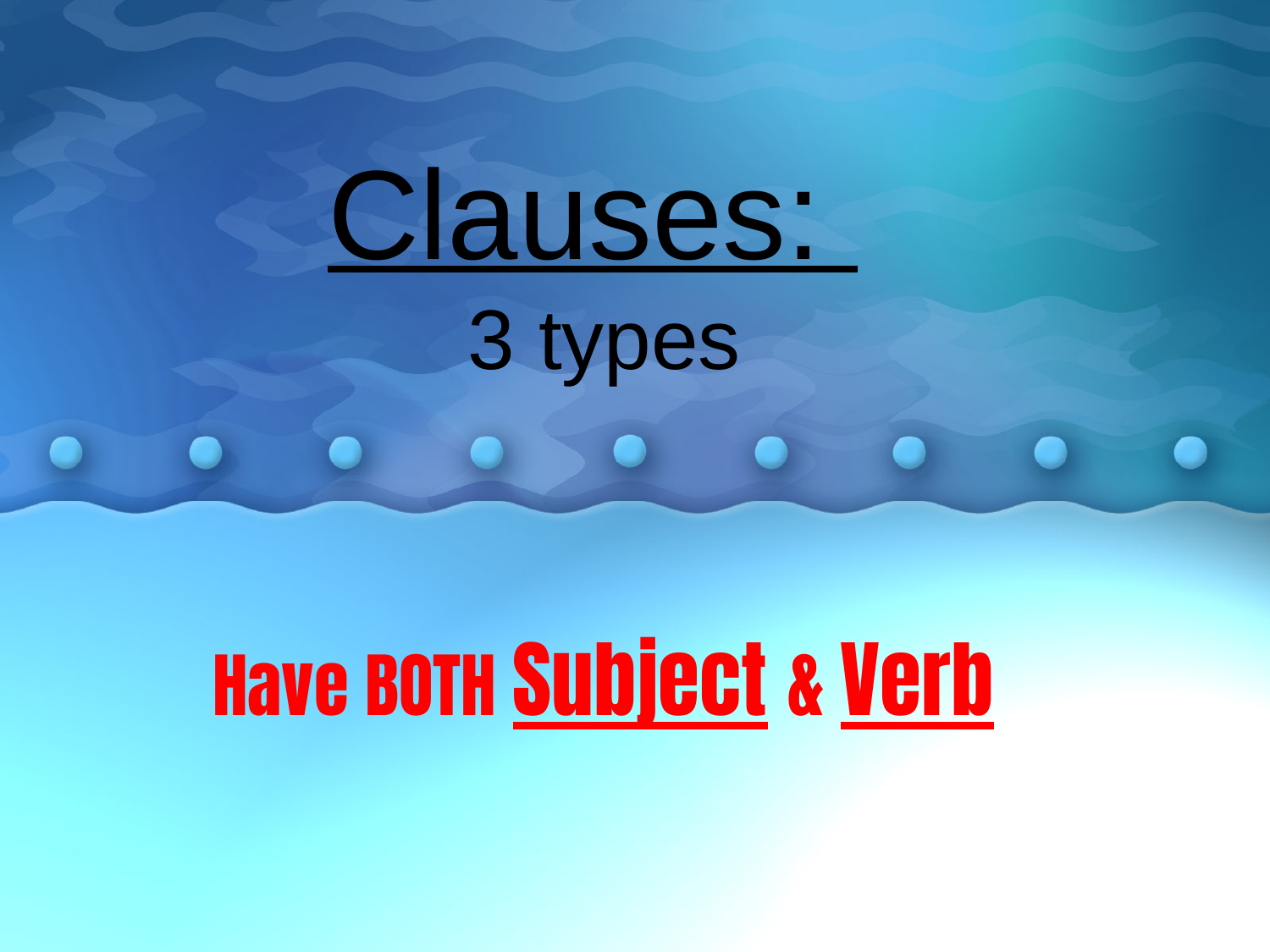

# Clauses: 3 types
Have BOTH Subject & Verb